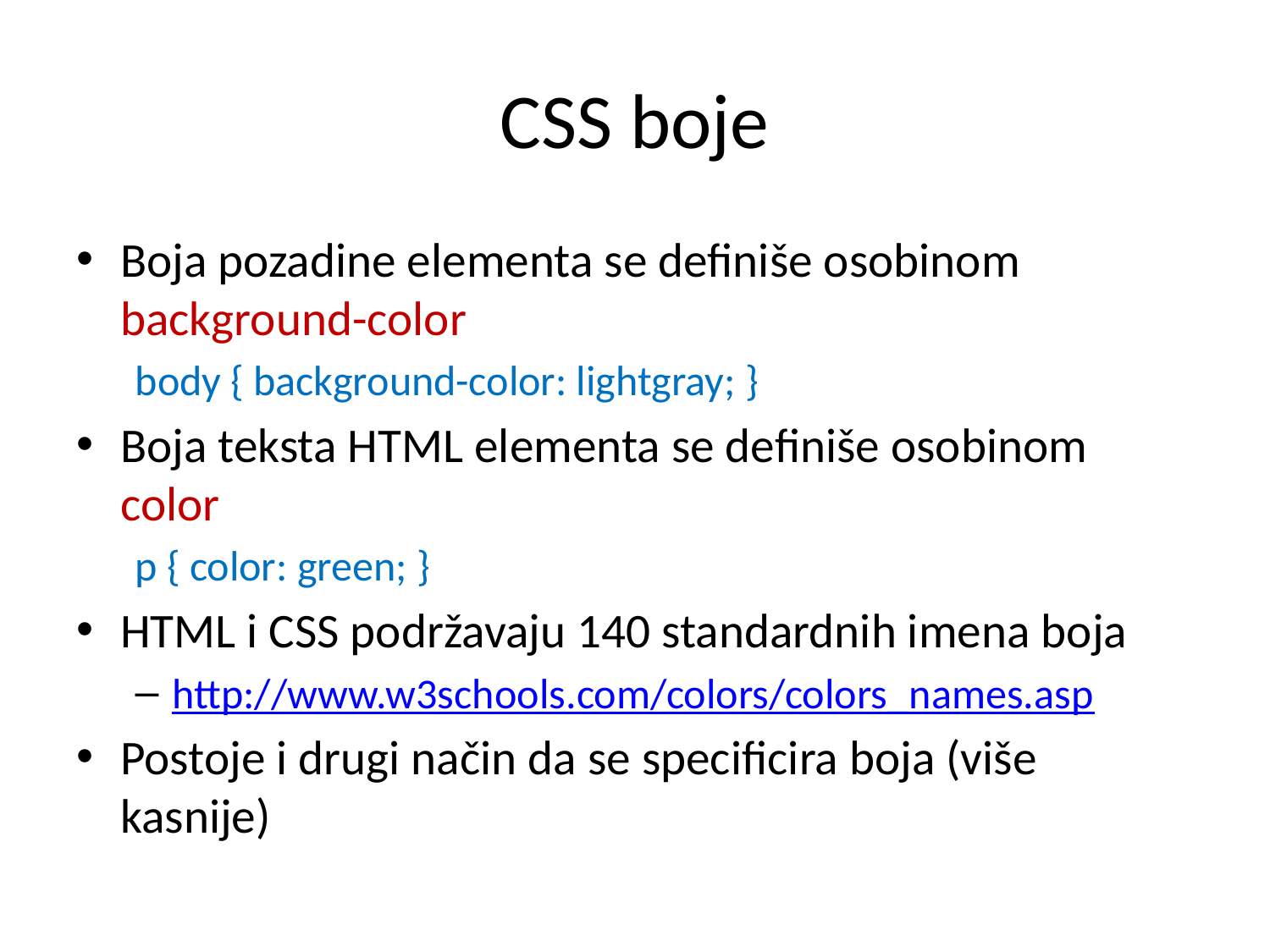

# CSS boje
Boja pozadine elementa se definiše osobinom background-color
body { background-color: lightgray; }
Boja teksta HTML elementa se definiše osobinom color
p { color: green; }
HTML i CSS podržavaju 140 standardnih imena boja
http://www.w3schools.com/colors/colors_names.asp
Postoje i drugi način da se specificira boja (više kasnije)